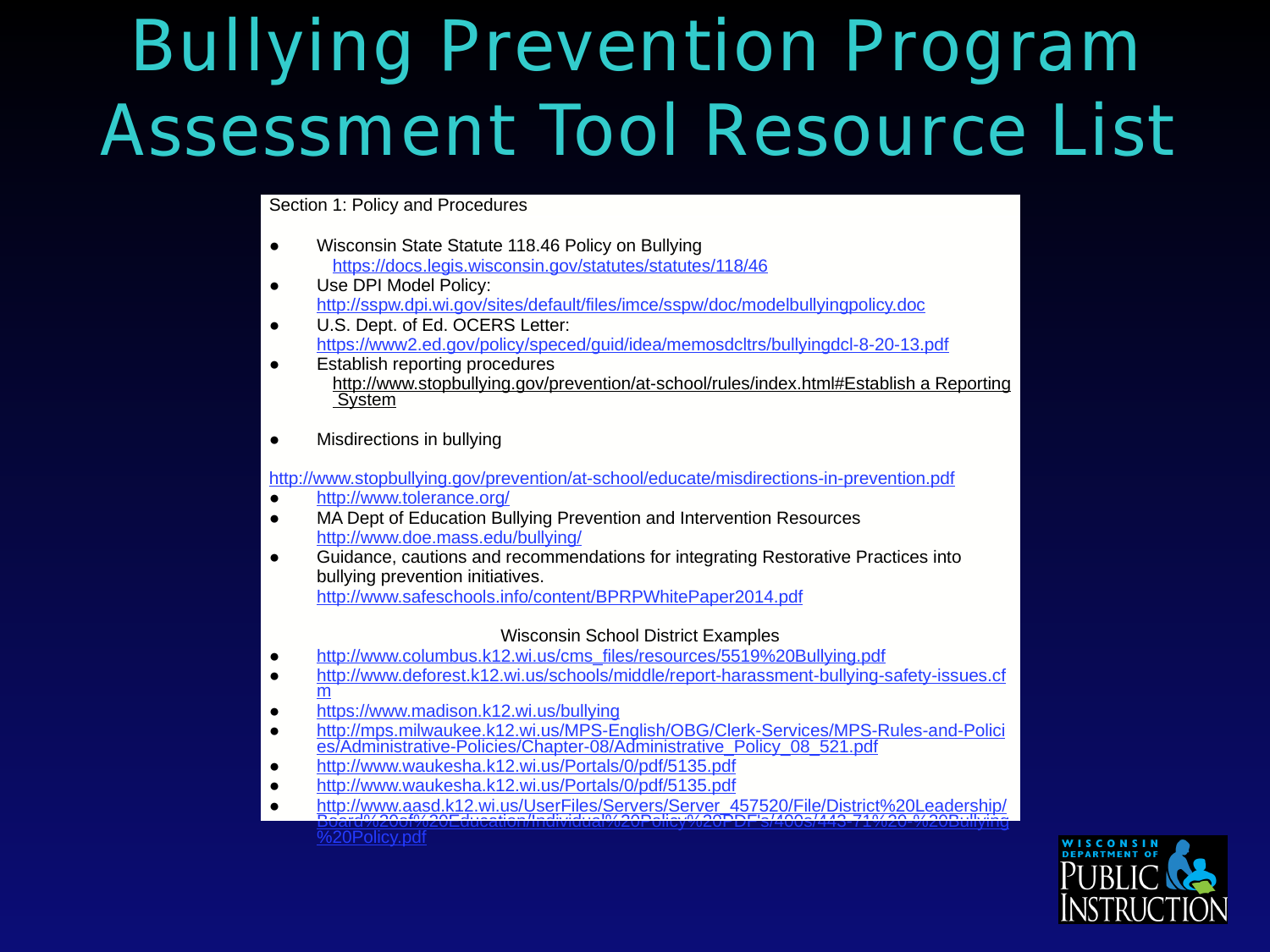

# Bullying Prevention Program Assessment Tool Resource List
| Section 1: Policy and Procedures |
| --- |
| Wisconsin State Statute 118.46 Policy on Bullying https://docs.legis.wisconsin.gov/statutes/statutes/118/46 Use DPI Model Policy: http://sspw.dpi.wi.gov/sites/default/files/imce/sspw/doc/modelbullyingpolicy.doc U.S. Dept. of Ed. OCERS Letter: https://www2.ed.gov/policy/speced/guid/idea/memosdcltrs/bullyingdcl-8-20-13.pdf Establish reporting procedures http://www.stopbullying.gov/prevention/at-school/rules/index.html#Establish a Reporting System Misdirections in bullying http://www.stopbullying.gov/prevention/at-school/educate/misdirections-in-prevention.pdf http://www.tolerance.org/ MA Dept of Education Bullying Prevention and Intervention Resources http://www.doe.mass.edu/bullying/ Guidance, cautions and recommendations for integrating Restorative Practices into bullying prevention initiatives.http://www.safeschools.info/content/BPRPWhitePaper2014.pdf   Wisconsin School District Examples http://www.columbus.k12.wi.us/cms\_files/resources/5519%20Bullying.pdf http://www.deforest.k12.wi.us/schools/middle/report-harassment-bullying-safety-issues.cfm https://www.madison.k12.wi.us/bullying http://mps.milwaukee.k12.wi.us/MPS-English/OBG/Clerk-Services/MPS-Rules-and-Policies/Administrative-Policies/Chapter-08/Administrative\_Policy\_08\_521.pdf http://www.waukesha.k12.wi.us/Portals/0/pdf/5135.pdf http://www.waukesha.k12.wi.us/Portals/0/pdf/5135.pdf http://www.aasd.k12.wi.us/UserFiles/Servers/Server\_457520/File/District%20Leadership/Board%20of%20Education/Individual%20Policy%20PDF's/400s/443-71%20-%20Bullying%20Policy.pdf |